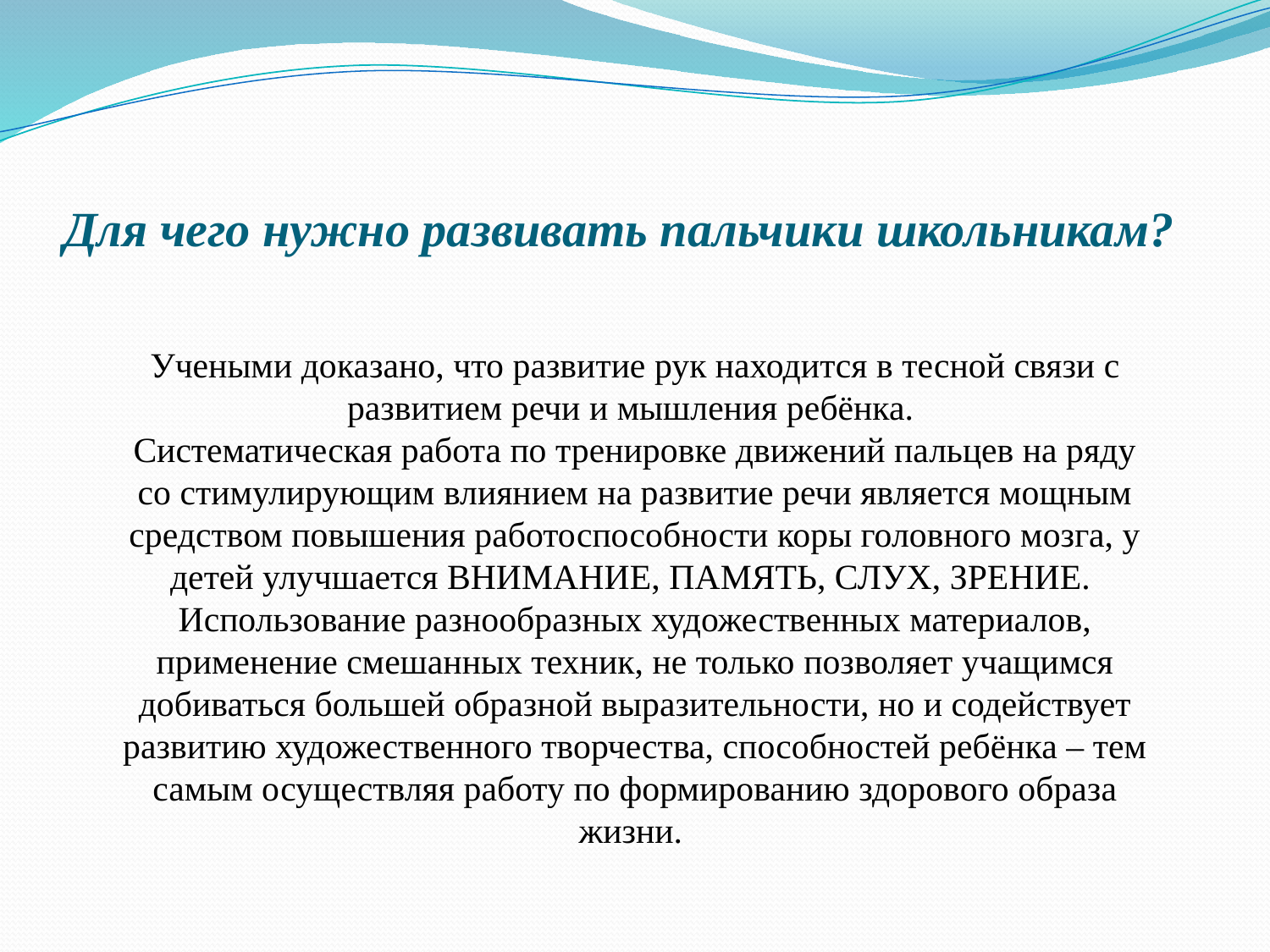

# Для чего нужно развивать пальчики школьникам?

Учеными доказано, что развитие рук находится в тесной связи с развитием речи и мышления ребёнка. 
Систематическая работа по тренировке движений пальцев на ряду со стимулирующим влиянием на развитие речи является мощным средством повышения работоспособности коры головного мозга, у детей улучшается ВНИМАНИЕ, ПАМЯТЬ, СЛУХ, ЗРЕНИЕ. 
Использование разнообразных художественных материалов, применение смешанных техник, не только позволяет учащимся добиваться большей образной выразительности, но и содействует развитию художественного творчества, способностей ребёнка – тем самым осуществляя работу по формированию здорового образа жизни.